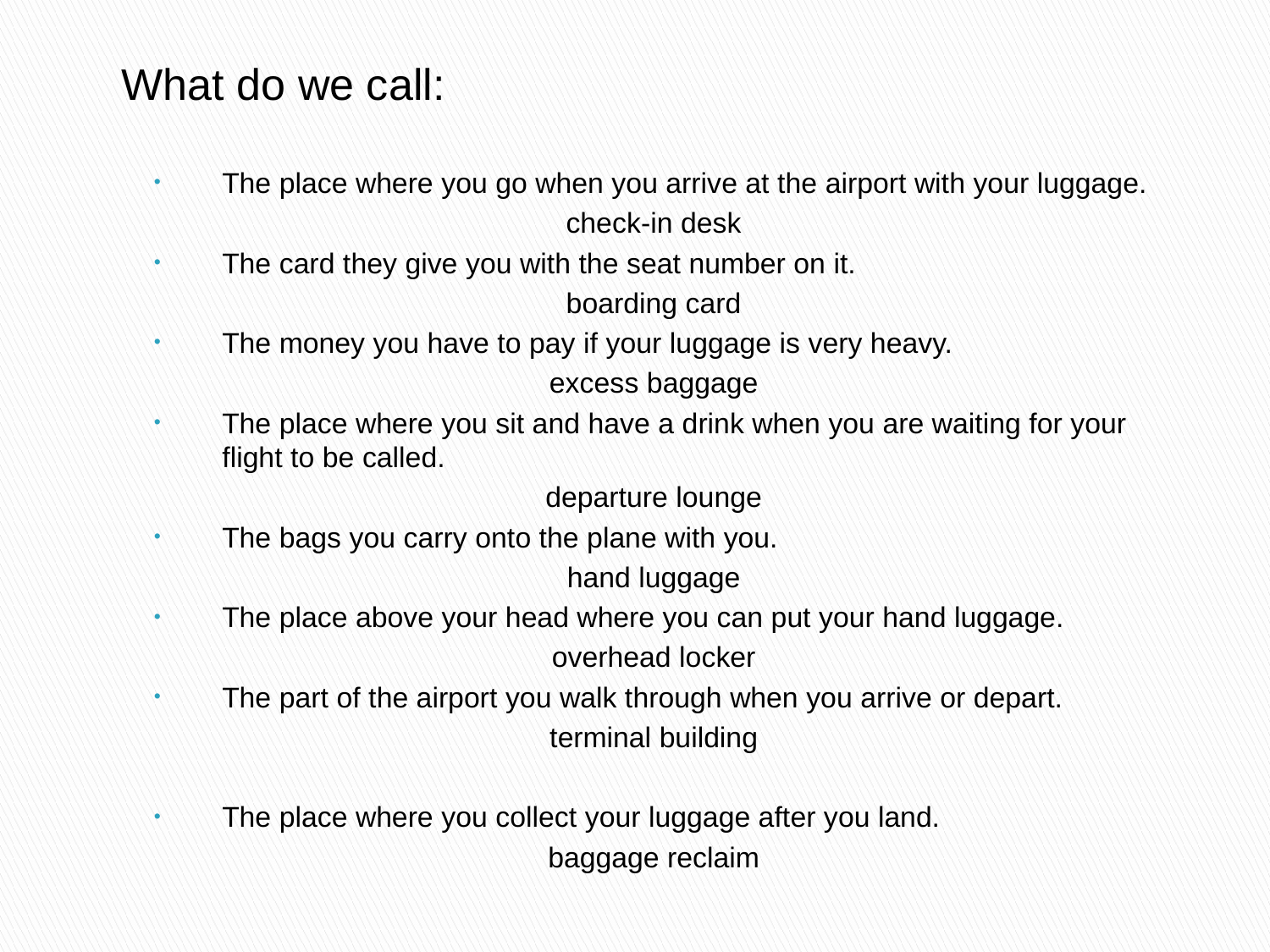

# What do we call:
The place where you go when you arrive at the airport with your luggage.
check-in desk
The card they give you with the seat number on it.
boarding card
The money you have to pay if your luggage is very heavy.
excess baggage
The place where you sit and have a drink when you are waiting for your flight to be called.
departure lounge
The bags you carry onto the plane with you.
hand luggage
The place above your head where you can put your hand luggage.
overhead locker
The part of the airport you walk through when you arrive or depart.
terminal building

The place where you collect your luggage after you land.
baggage reclaim